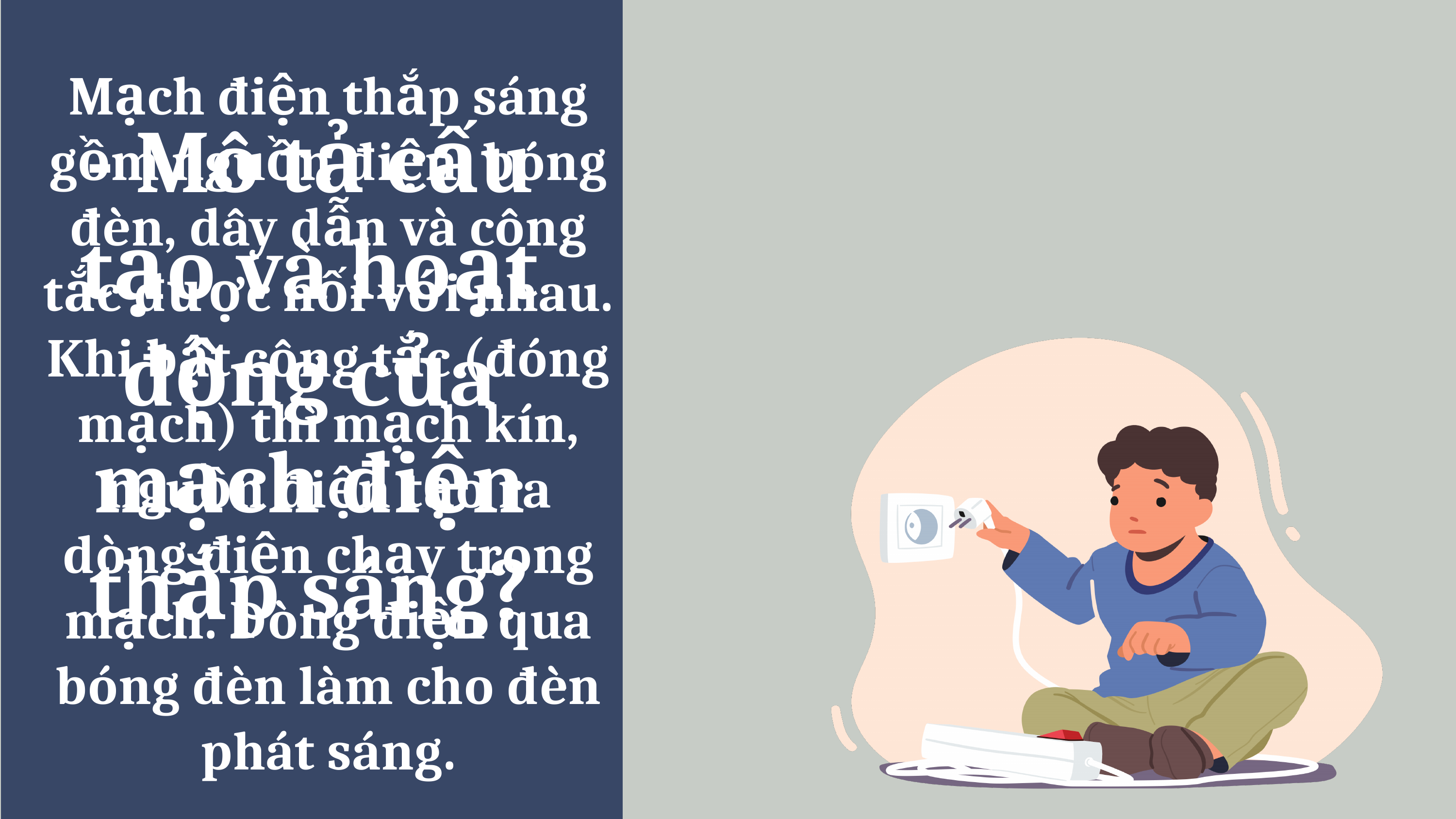

Mạch điện thắp sáng gồm nguồn điện, bóng đèn, dây dẫn và công tắc được nối với nhau. Khi bật công tắc (đóng mạch) thì mạch kín, nguồn điện tạo ra dòng điện chạy trong mạch. Dòng điện qua bóng đèn làm cho đèn phát sáng.
- Mô tả cấu tạo và hoạt động của mạch điện thắp sáng?